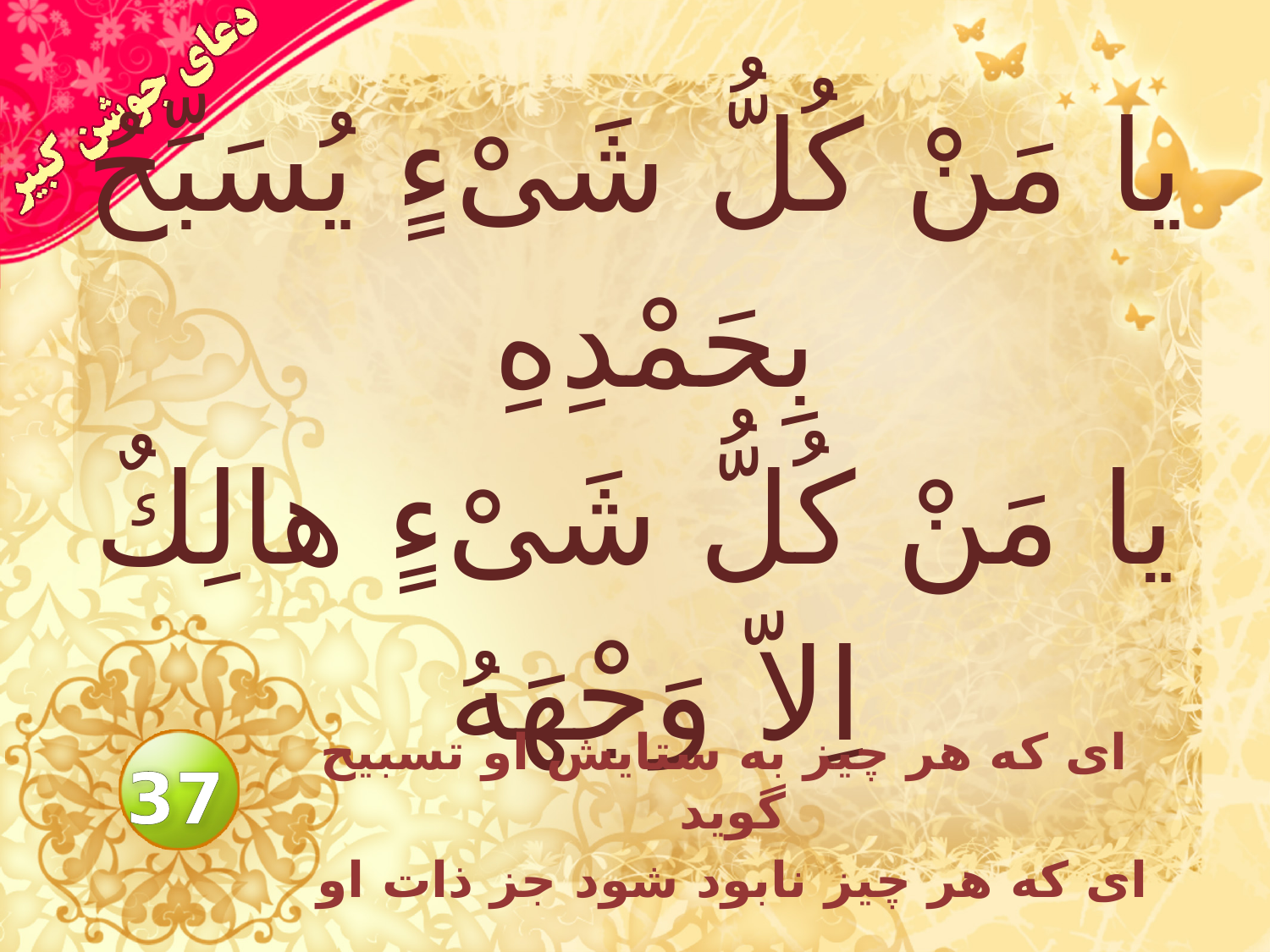

# يا مَنْ كُلُّ شَىْءٍ يُسَبِّحُ بِحَمْدِهِ يا مَنْ كُلُّ شَىْءٍ هالِكٌ اِلاّ وَجْهَهُ
اى كه هر چيز به ستايش او تسبيح گويد
اى كه هر چيز نابود شود جز ذات او

37